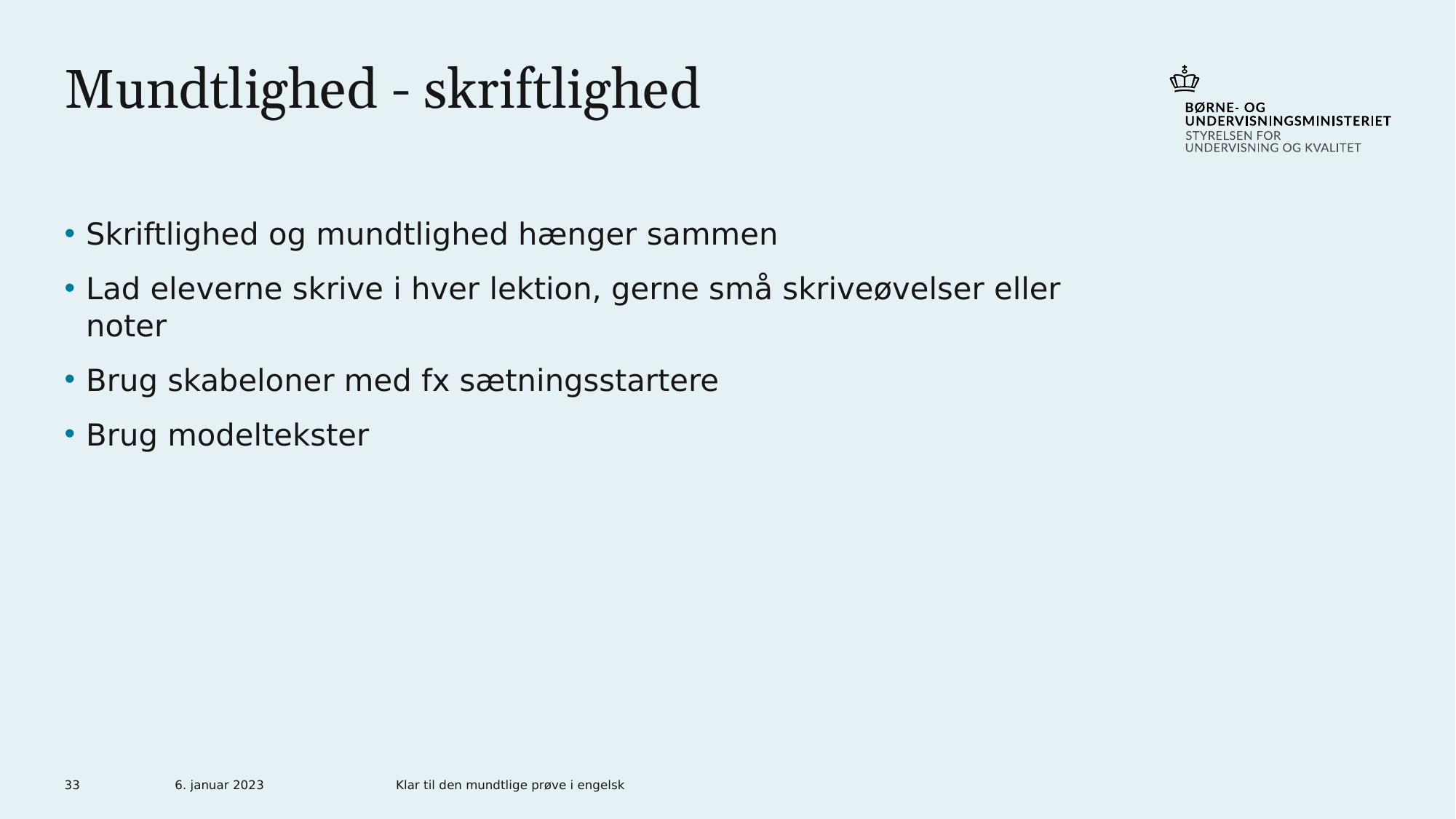

# Mundtlighed - skriftlighed
Skriftlighed og mundtlighed hænger sammen
Lad eleverne skrive i hver lektion, gerne små skriveøvelser eller noter
Brug skabeloner med fx sætningsstartere
Brug modeltekster

33
6. januar 2023
Klar til den mundtlige prøve i engelsk